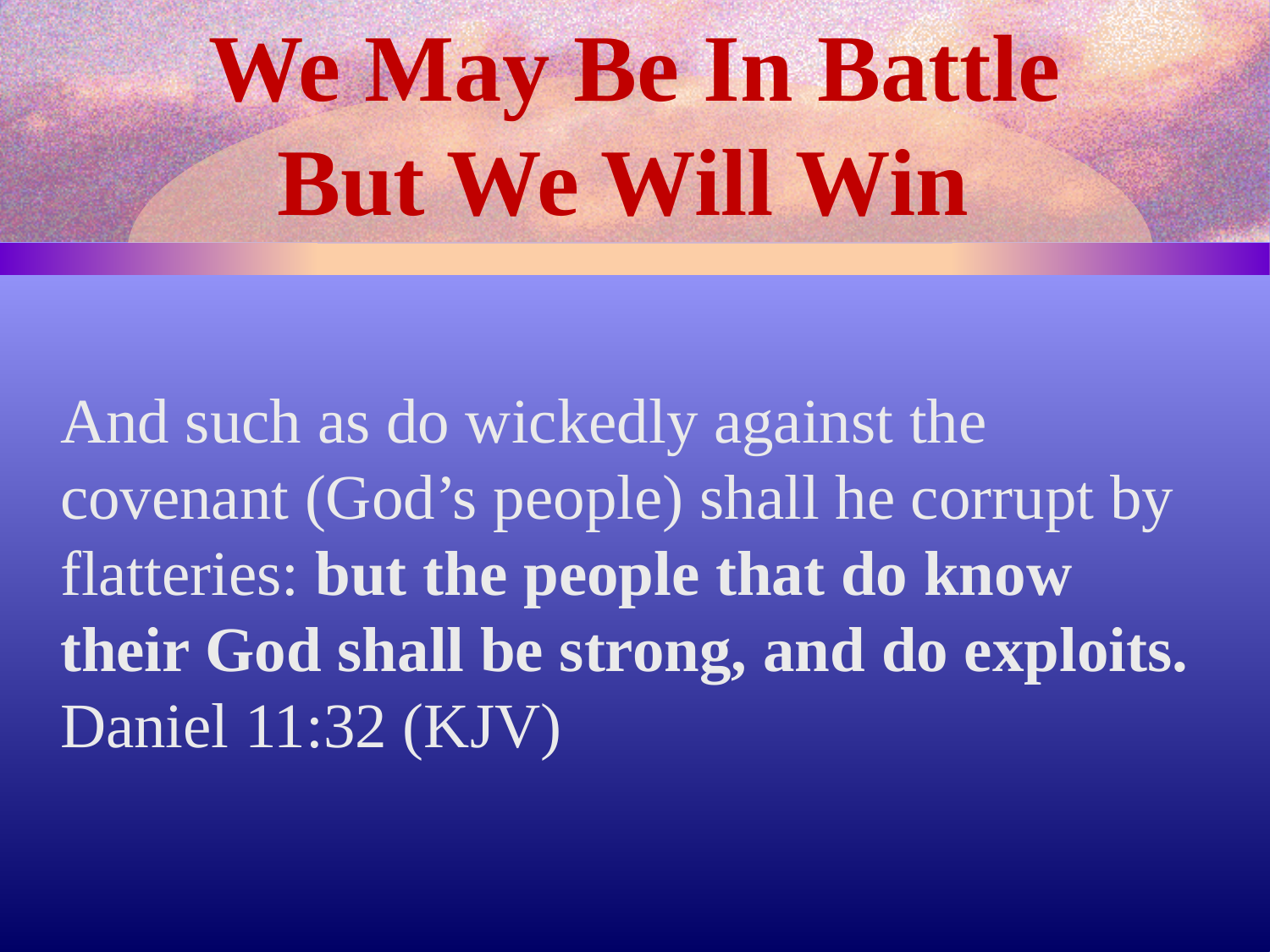

We May Be In Battle
But We Will Win
And such as do wickedly against the covenant (God’s people) shall he corrupt by flatteries: but the people that do know their God shall be strong, and do exploits. Daniel 11:32 (KJV)